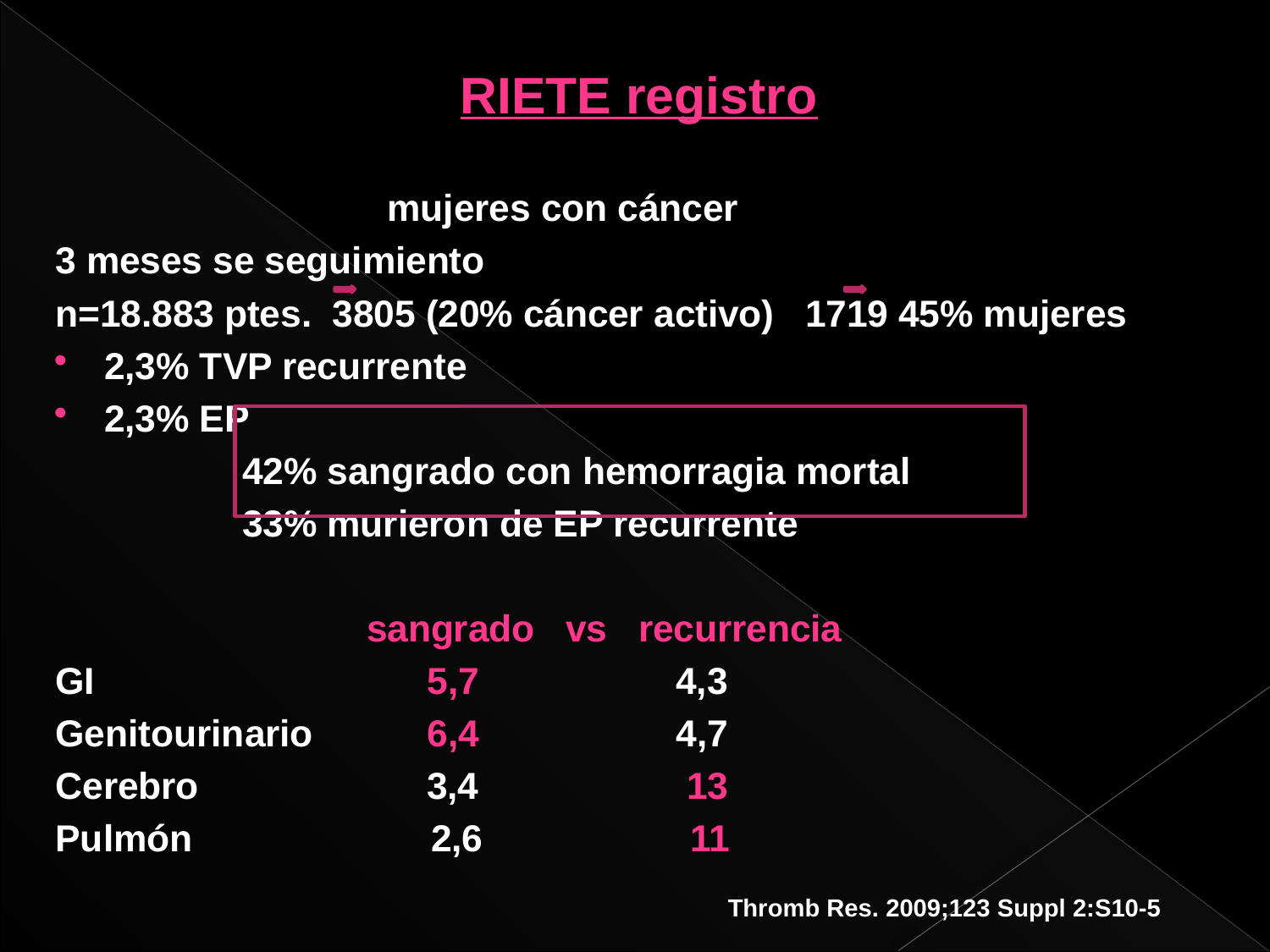

#
RIETE registro

                                mujeres con cáncer
3 meses se seguimiento
n=18.883 ptes.  3805 (20% cáncer activo)   1719 45% mujeres
2,3% TVP recurrente
2,3% EP
                  42% sangrado con hemorragia mortal
                  33% murieron de EP recurrente

                              sangrado   vs   recurrencia
GI                                5,7                   4,3
Genitourinario           6,4                   4,7
Cerebro                      3,4                    13
Pulmón                       2,6                    11

Thromb Res. 2009;123 Suppl 2:S10-5